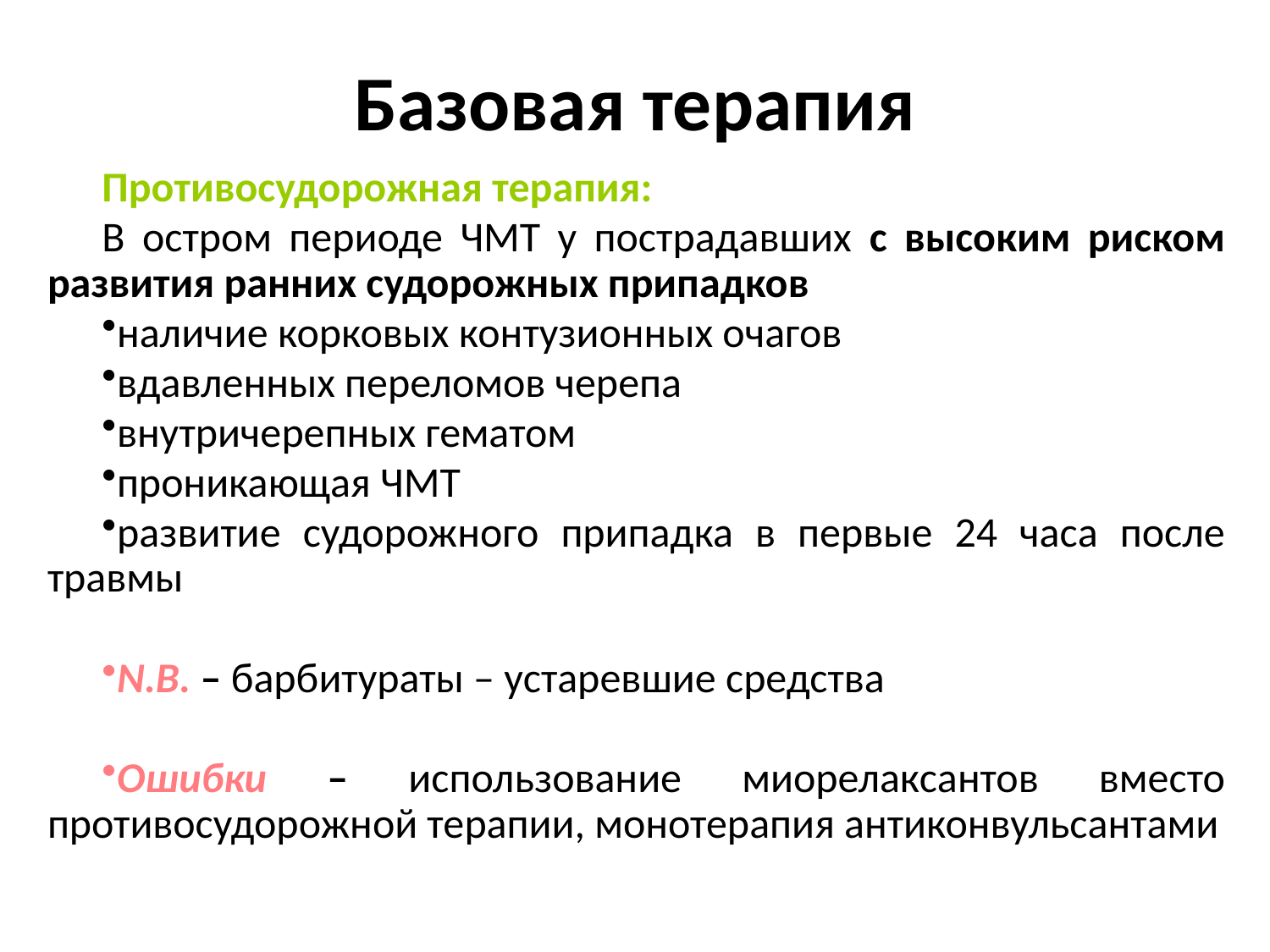

Базовая терапия
Противосудорожная терапия:
В остром периоде ЧМТ у пострадавших с высоким риском развития ранних судорожных припадков
наличие корковых контузионных очагов
вдавленных переломов черепа
внутричерепных гематом
проникающая ЧМТ
развитие судорожного припадка в первые 24 часа после травмы

N.В. – барбитураты – устаревшие средства

Ошибки – использование миорелаксантов вместо противосудорожной терапии, монотерапия антиконвульсантами